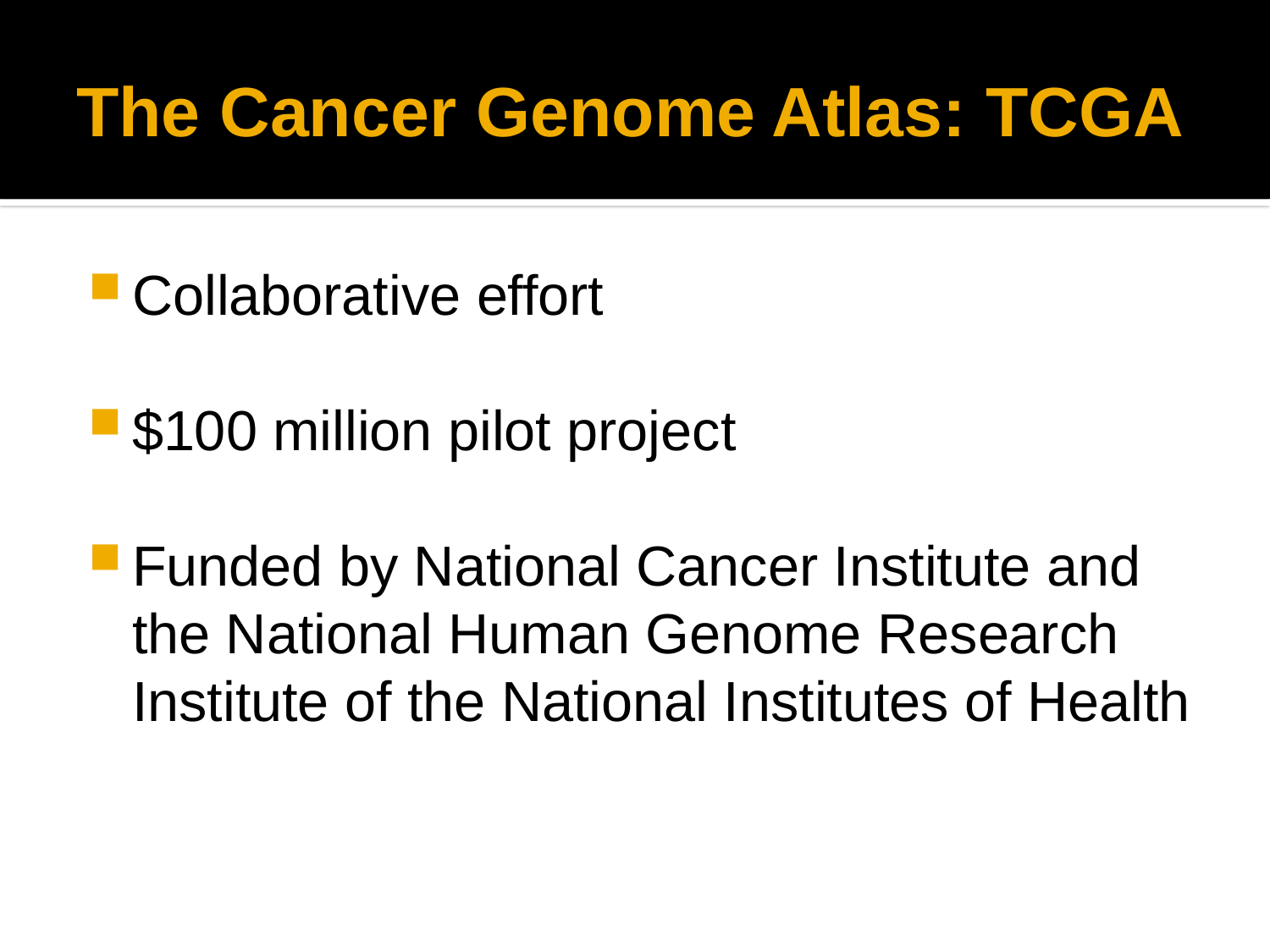

# The Cancer Genome Atlas: TCGA
Collaborative effort

$100 million pilot project

Funded by National Cancer Institute and the National Human Genome Research Institute of the National Institutes of Health